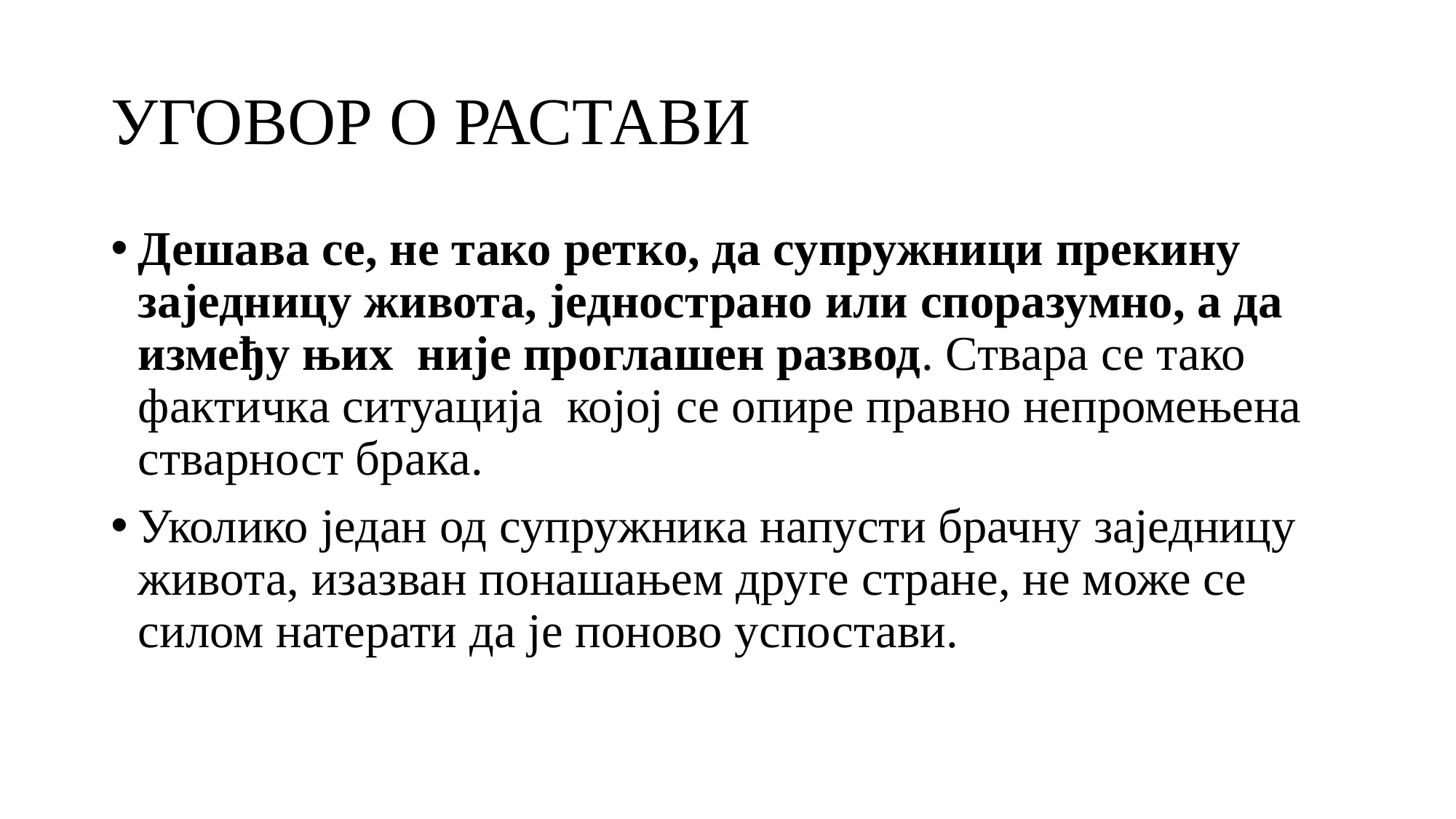

# УГОВОР О РАСТАВИ
Дешава се, не тако ретко, да супружници прекину заједницу живота, једнострано или споразумно, а да између њих  није проглашен развод. Ствара се тако фактичка ситуација  којој се опире правно непромењена стварност брака.
Уколико један од супружника напусти брачну заједницу живота, изазван понашањем друге стране, не може се силом натерати да је поново успостави.